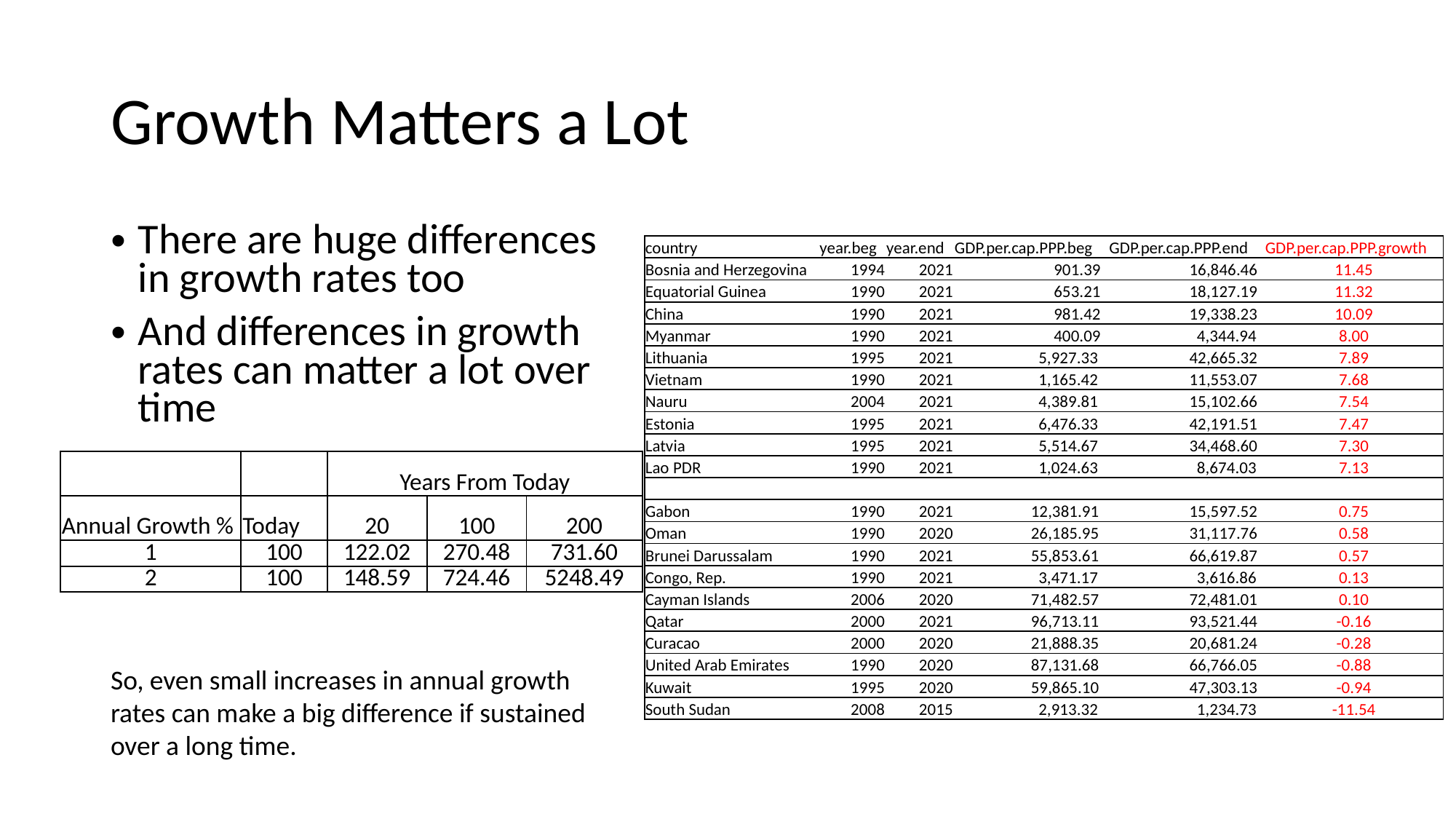

# Growth Matters a Lot
There are huge differences in growth rates too
And differences in growth rates can matter a lot over time
| country | year.beg | year.end | GDP.per.cap.PPP.beg | GDP.per.cap.PPP.end | GDP.per.cap.PPP.growth |
| --- | --- | --- | --- | --- | --- |
| Bosnia and Herzegovina | 1994 | 2021 | 901.39 | 16,846.46 | 11.45 |
| Equatorial Guinea | 1990 | 2021 | 653.21 | 18,127.19 | 11.32 |
| China | 1990 | 2021 | 981.42 | 19,338.23 | 10.09 |
| Myanmar | 1990 | 2021 | 400.09 | 4,344.94 | 8.00 |
| Lithuania | 1995 | 2021 | 5,927.33 | 42,665.32 | 7.89 |
| Vietnam | 1990 | 2021 | 1,165.42 | 11,553.07 | 7.68 |
| Nauru | 2004 | 2021 | 4,389.81 | 15,102.66 | 7.54 |
| Estonia | 1995 | 2021 | 6,476.33 | 42,191.51 | 7.47 |
| Latvia | 1995 | 2021 | 5,514.67 | 34,468.60 | 7.30 |
| Lao PDR | 1990 | 2021 | 1,024.63 | 8,674.03 | 7.13 |
|  |  |  |  |  |  |
| Gabon | 1990 | 2021 | 12,381.91 | 15,597.52 | 0.75 |
| Oman | 1990 | 2020 | 26,185.95 | 31,117.76 | 0.58 |
| Brunei Darussalam | 1990 | 2021 | 55,853.61 | 66,619.87 | 0.57 |
| Congo, Rep. | 1990 | 2021 | 3,471.17 | 3,616.86 | 0.13 |
| Cayman Islands | 2006 | 2020 | 71,482.57 | 72,481.01 | 0.10 |
| Qatar | 2000 | 2021 | 96,713.11 | 93,521.44 | -0.16 |
| Curacao | 2000 | 2020 | 21,888.35 | 20,681.24 | -0.28 |
| United Arab Emirates | 1990 | 2020 | 87,131.68 | 66,766.05 | -0.88 |
| Kuwait | 1995 | 2020 | 59,865.10 | 47,303.13 | -0.94 |
| South Sudan | 2008 | 2015 | 2,913.32 | 1,234.73 | -11.54 |
|  |  | Years From Today |  |  |
| --- | --- | --- | --- | --- |
| Annual Growth % | Today | 20 | 100 | 200 |
| 1 | 100 | 122.02 | 270.48 | 731.60 |
| 2 | 100 | 148.59 | 724.46 | 5248.49 |
So, even small increases in annual growth rates can make a big difference if sustained over a long time.